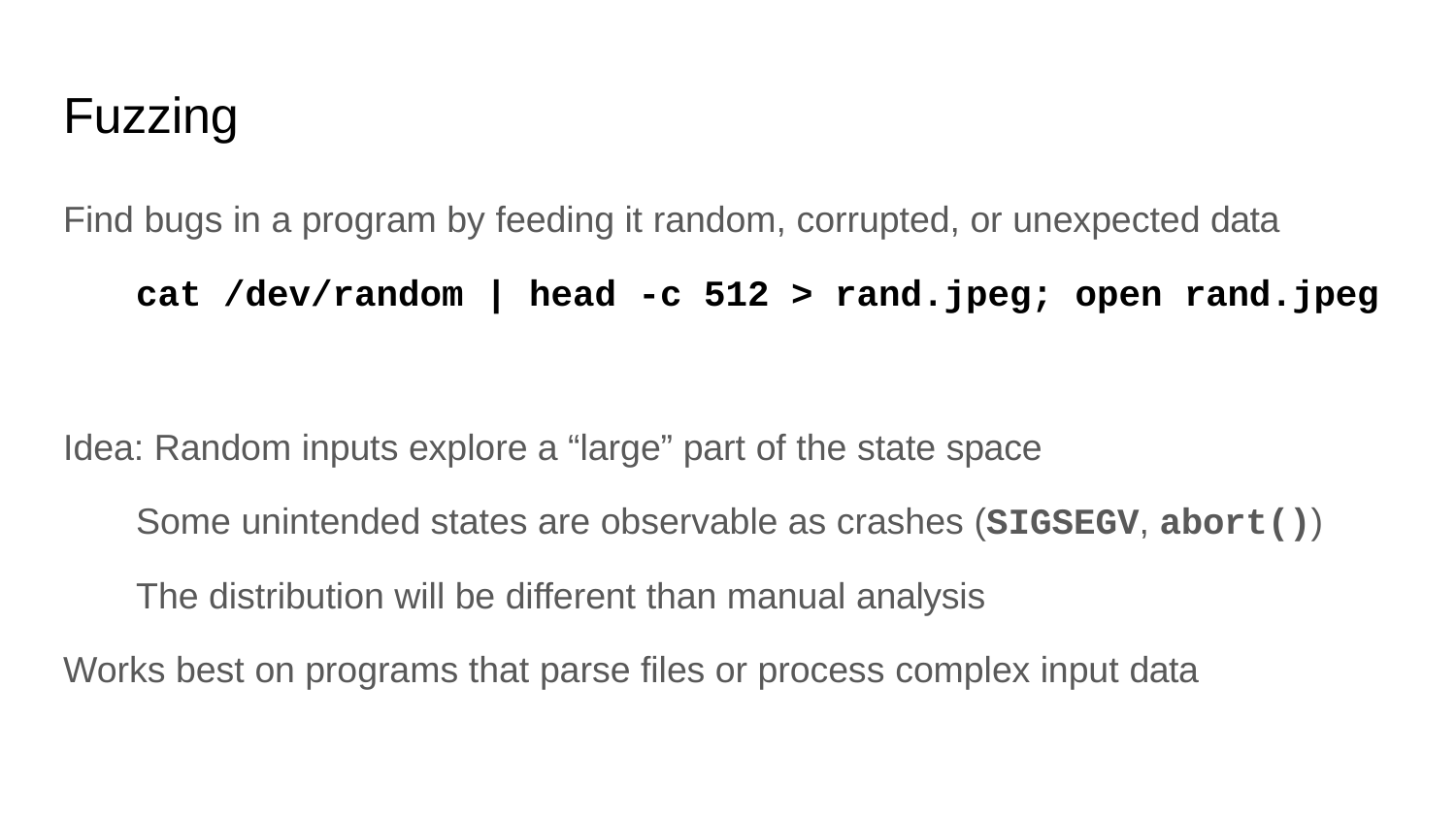

# Fuzzing
Find bugs in a program by feeding it random, corrupted, or unexpected data
cat /dev/random | head -c 512 > rand.jpeg; open rand.jpeg

Idea: Random inputs explore a “large” part of the state space
Some unintended states are observable as crashes (SIGSEGV, abort()) The distribution will be different than manual analysis
Works best on programs that parse files or process complex input data